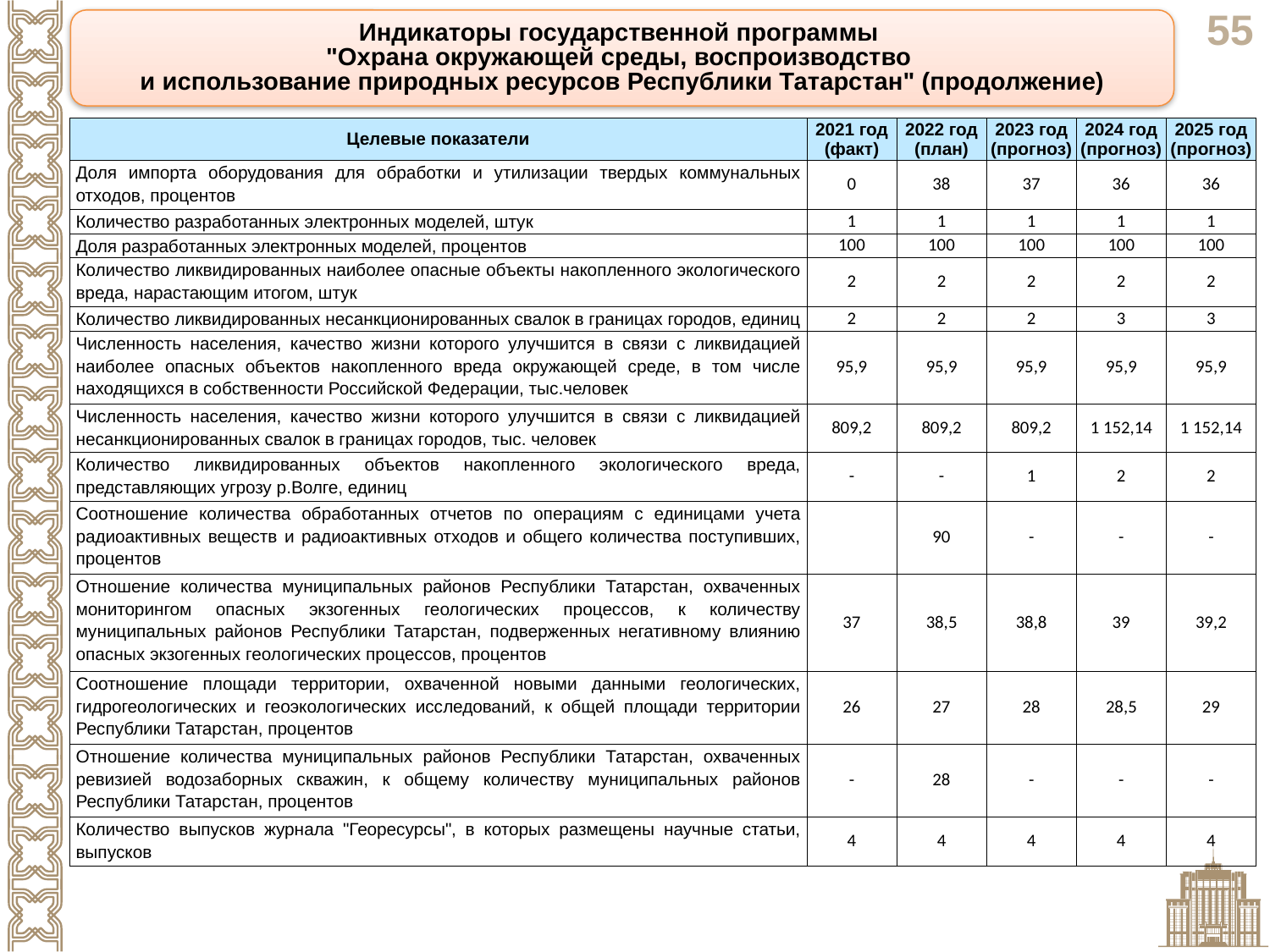

Индикаторы государственной программы
"Охрана окружающей среды, воспроизводство
и использование природных ресурсов Республики Татарстан" (продолжение)
| Целевые показатели | 2021 год (факт) | 2022 год (план) | 2023 год (прогноз) | 2024 год (прогноз) | 2025 год (прогноз) |
| --- | --- | --- | --- | --- | --- |
| Доля импорта оборудования для обработки и утилизации твердых коммунальных отходов, процентов | 0 | 38 | 37 | 36 | 36 |
| Количество разработанных электронных моделей, штук | 1 | 1 | 1 | 1 | 1 |
| Доля разработанных электронных моделей, процентов | 100 | 100 | 100 | 100 | 100 |
| Количество ликвидированных наиболее опасные объекты накопленного экологического вреда, нарастающим итогом, штук | 2 | 2 | 2 | 2 | 2 |
| Количество ликвидированных несанкционированных свалок в границах городов, единиц | 2 | 2 | 2 | 3 | 3 |
| Численность населения, качество жизни которого улучшится в связи с ликвидацией наиболее опасных объектов накопленного вреда окружающей среде, в том числе находящихся в собственности Российской Федерации, тыс.человек | 95,9 | 95,9 | 95,9 | 95,9 | 95,9 |
| Численность населения, качество жизни которого улучшится в связи с ликвидацией несанкционированных свалок в границах городов, тыс. человек | 809,2 | 809,2 | 809,2 | 1 152,14 | 1 152,14 |
| Количество ликвидированных объектов накопленного экологического вреда, представляющих угрозу р.Волге, единиц | - | - | 1 | 2 | 2 |
| Соотношение количества обработанных отчетов по операциям с единицами учета радиоактивных веществ и радиоактивных отходов и общего количества поступивших, процентов |  | 90 | - | - | - |
| Отношение количества муниципальных районов Республики Татарстан, охваченных мониторингом опасных экзогенных геологических процессов, к количеству муниципальных районов Республики Татарстан, подверженных негативному влиянию опасных экзогенных геологических процессов, процентов | 37 | 38,5 | 38,8 | 39 | 39,2 |
| Соотношение площади территории, охваченной новыми данными геологических, гидрогеологических и геоэкологических исследований, к общей площади территории Республики Татарстан, процентов | 26 | 27 | 28 | 28,5 | 29 |
| Отношение количества муниципальных районов Республики Татарстан, охваченных ревизией водозаборных скважин, к общему количеству муниципальных районов Республики Татарстан, процентов | - | 28 | - | - | - |
| Количество выпусков журнала "Георесурсы", в которых размещены научные статьи, выпусков | 4 | 4 | 4 | 4 | 4 |